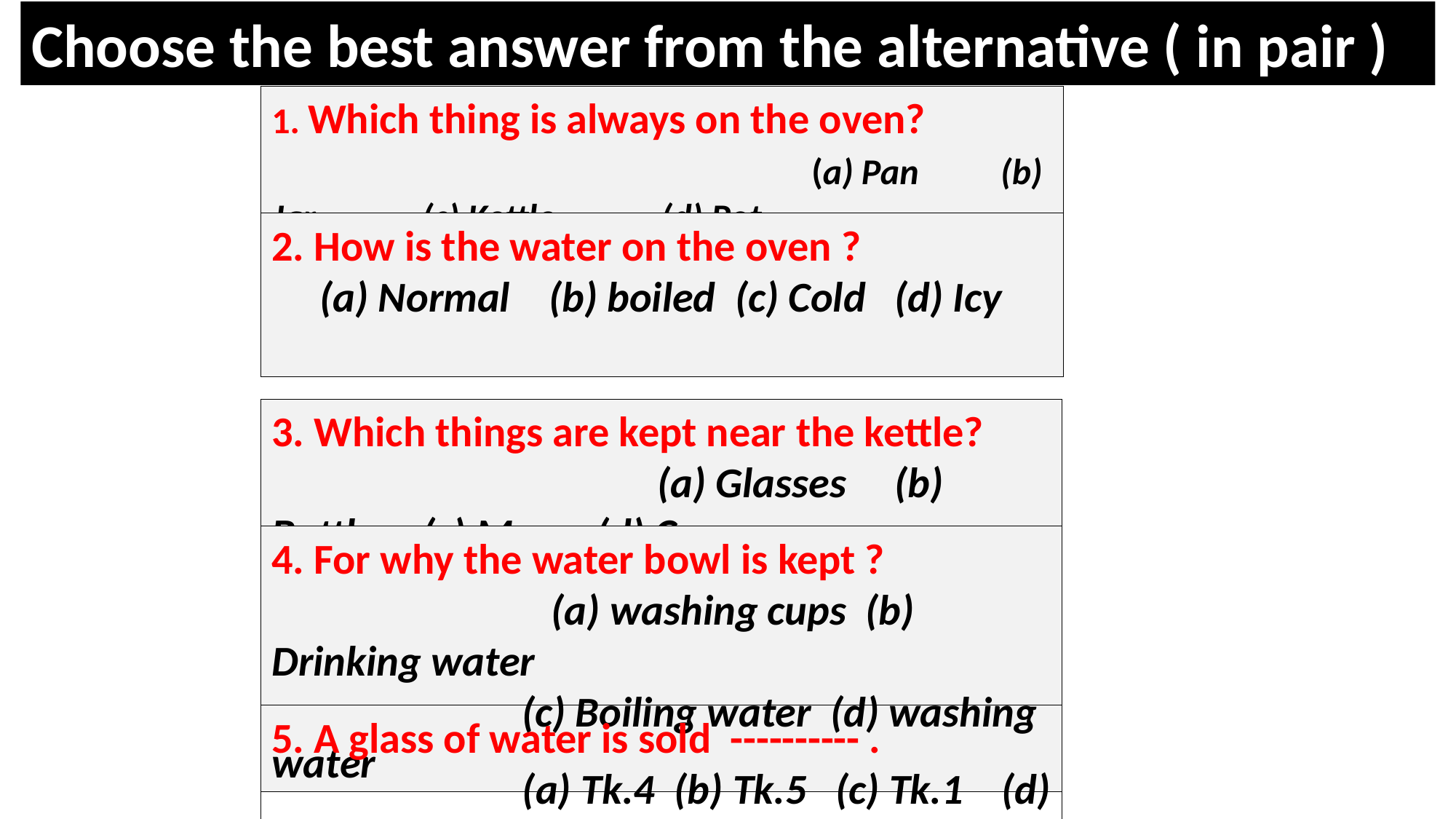

Choose the best answer from the alternative ( in pair )
1. Which thing is always on the oven?                                                                      (a) Pan          (b) Jar             (c) Kettle             (d) Pot
2. How is the water on the oven ?
     (a) Normal    (b) boiled  (c) Cold   (d) Icy

3. Which things are kept near the kettle?                                               (a) Glasses     (b) Bottles   (c) Mug    (d) Cups
4. For why the water bowl is kept ?                                               (a) washing cups  (b) Drinking water                                                                                (c) Boiling water  (d) washing water
5. A glass of water is sold  ---------- .                                            (a) Tk.4  (b) Tk.5   (c) Tk.1    (d) Tk.2